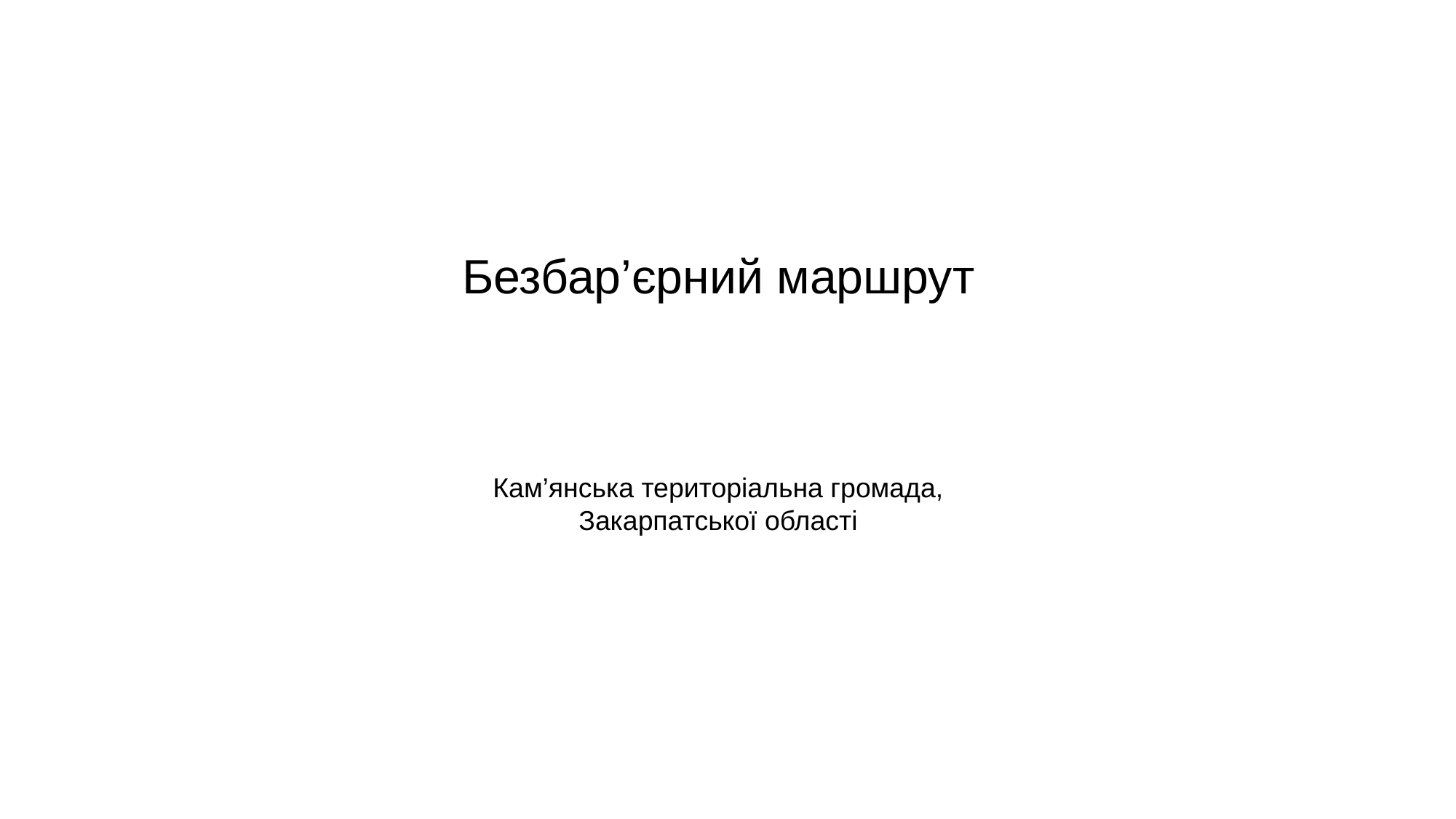

# Безбар’єрний маршрут
Кам’янська територіальна громада,
Закарпатської області